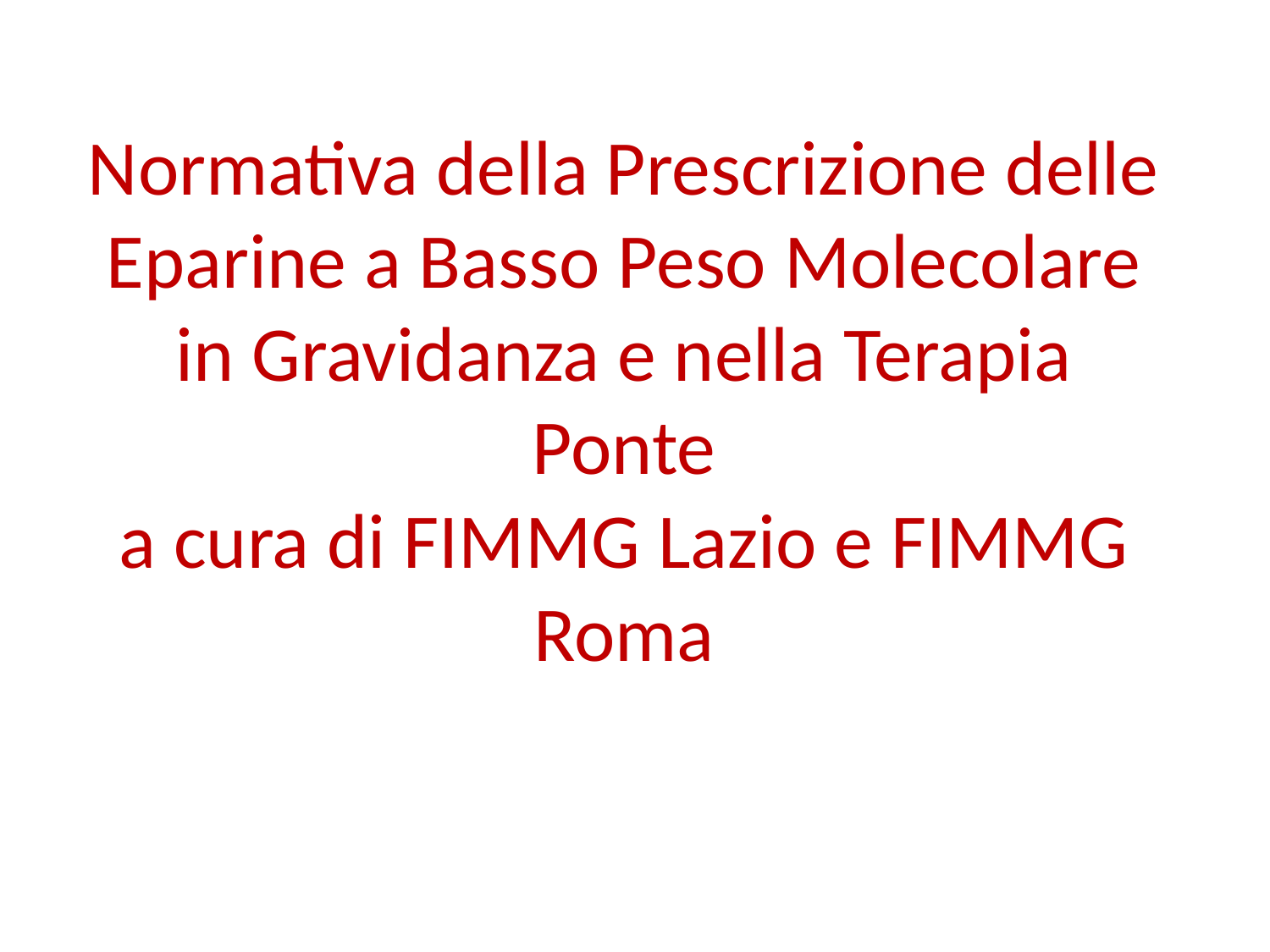

# Normativa della Prescrizione delle Eparine a Basso Peso Molecolare in Gravidanza e nella Terapia Ponte a cura di FIMMG Lazio e FIMMG Roma